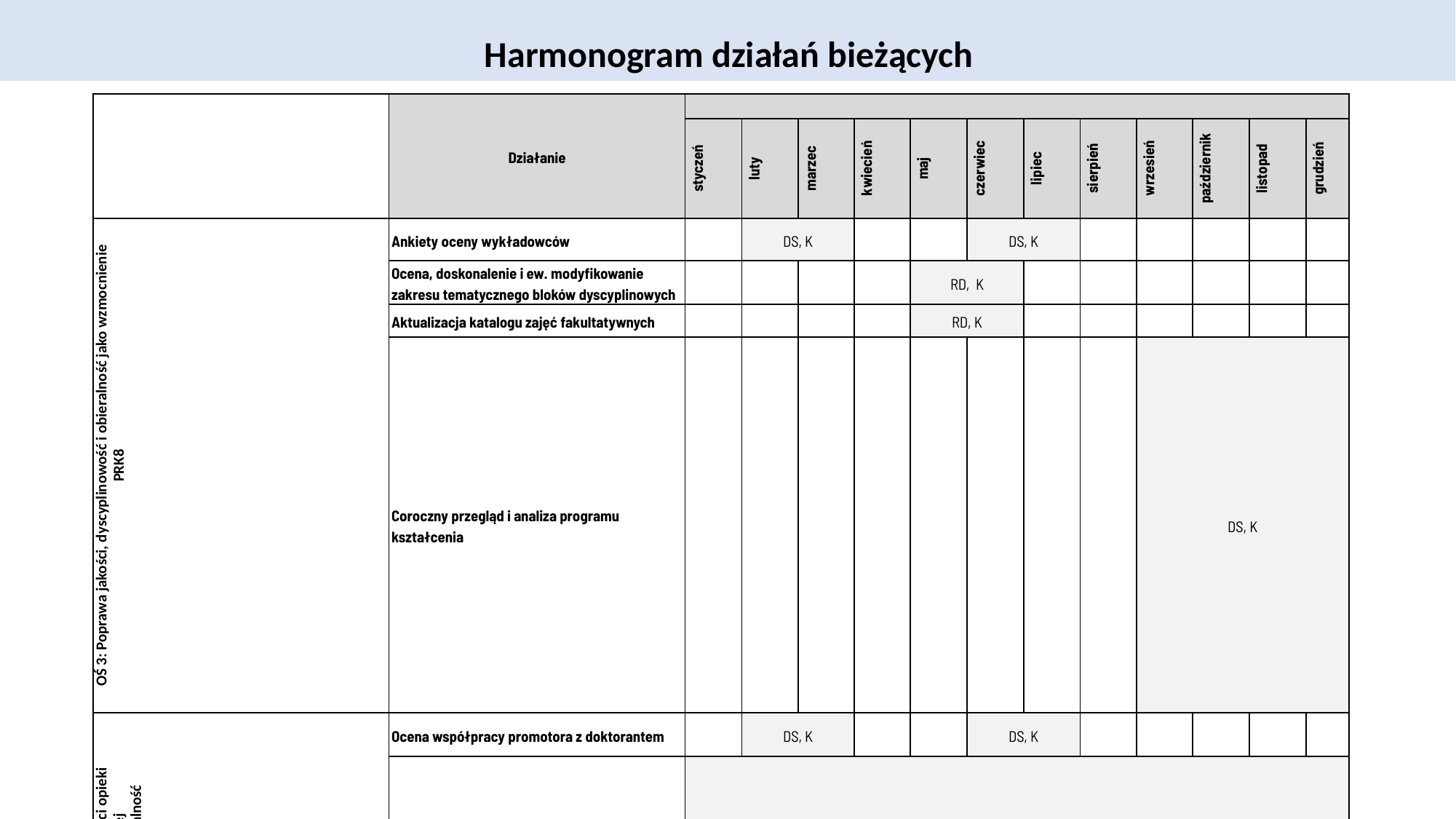

Harmonogram działań bieżących
|  | Działanie |  |  |  |  |  |  |  |  |  |  |  |  |
| --- | --- | --- | --- | --- | --- | --- | --- | --- | --- | --- | --- | --- | --- |
|  |  | styczeń | luty | marzec | kwiecień | maj | czerwiec | lipiec | sierpień | wrzesień | październik | listopad | grudzień |
| OŚ 3: Poprawa jakości, dyscyplinowość i obieralność jako wzmocnienie PRK8 | Ankiety oceny wykładowców |  | DS, K |  |  |  | DS, K |  |  |  |  |  |  |
|  | Ocena, doskonalenie i ew. modyfikowanie zakresu tematycznego bloków dyscyplinowych |  |  |  |  | RD, K |  |  |  |  |  |  |  |
|  | Aktualizacja katalogu zajęć fakultatywnych |  |  |  |  | RD, K |  |  |  |  |  |  |  |
|  | Coroczny przegląd i analiza programu kształcenia |  |  |  |  |  |  |  |  | DS, K |  |  |  |
| OŚ 4: Standard jakości opieki promotorskiej i jego egzekwowalność | Ocena współpracy promotora z doktorantem |  | DS, K |  |  |  | DS, K |  |  |  |  |  |  |
|  | Miesięczne oceny aktywności doktoranta | Dyrektor, koordynatorzy |  |  |  |  |  |  |  |  |  |  |  |
| OŚ 5: Aktywizacja doktorantów i budowa kultury uczestnictwa | Bieżące funkcjonowanie systemu motywacyjnego (jeśli będzie wdrożony) |  |  |  |  |  |  |  |  |  |  | DS, K, samorząd |  |
|  | Przyznawanie mikrograntów aktywizacyjnych (jeśli będą wdrożone) | DS, K, samorząd |  |  |  |  |  |  |  |  |  |  |  |
|  | Realizacja działań z zakresu zapewnienia kompetencji transferowalnych | Dyrektor, koordynatorzy, samorząd |  |  |  |  |  |  |  |  | DS, K, samorząd |  |  |
|  | Działania integrujące i budujące społeczność wewnętrzną (seminaria, warsztaty, spotkania dyskusyjne itd.) | Dyrektor, koordynatorzy, samorząd |  |  |  |  |  |  |  |  |  |  |  |
| Działania bieżące | Regulamin rekrutacji i harmonogram rekrutacji | DS, K |  |  |  |  |  |  |  |  |  | DS, K |  |
|  | Propozycje i powołania komisji do oceny śródokresowej |  |  |  |  | DS, K, RD |  |  |  |  |  |  |  |
|  | Przygotowanie warsztatów | DS, K |  |  |  |  |  |  |  |  |  |  |  |